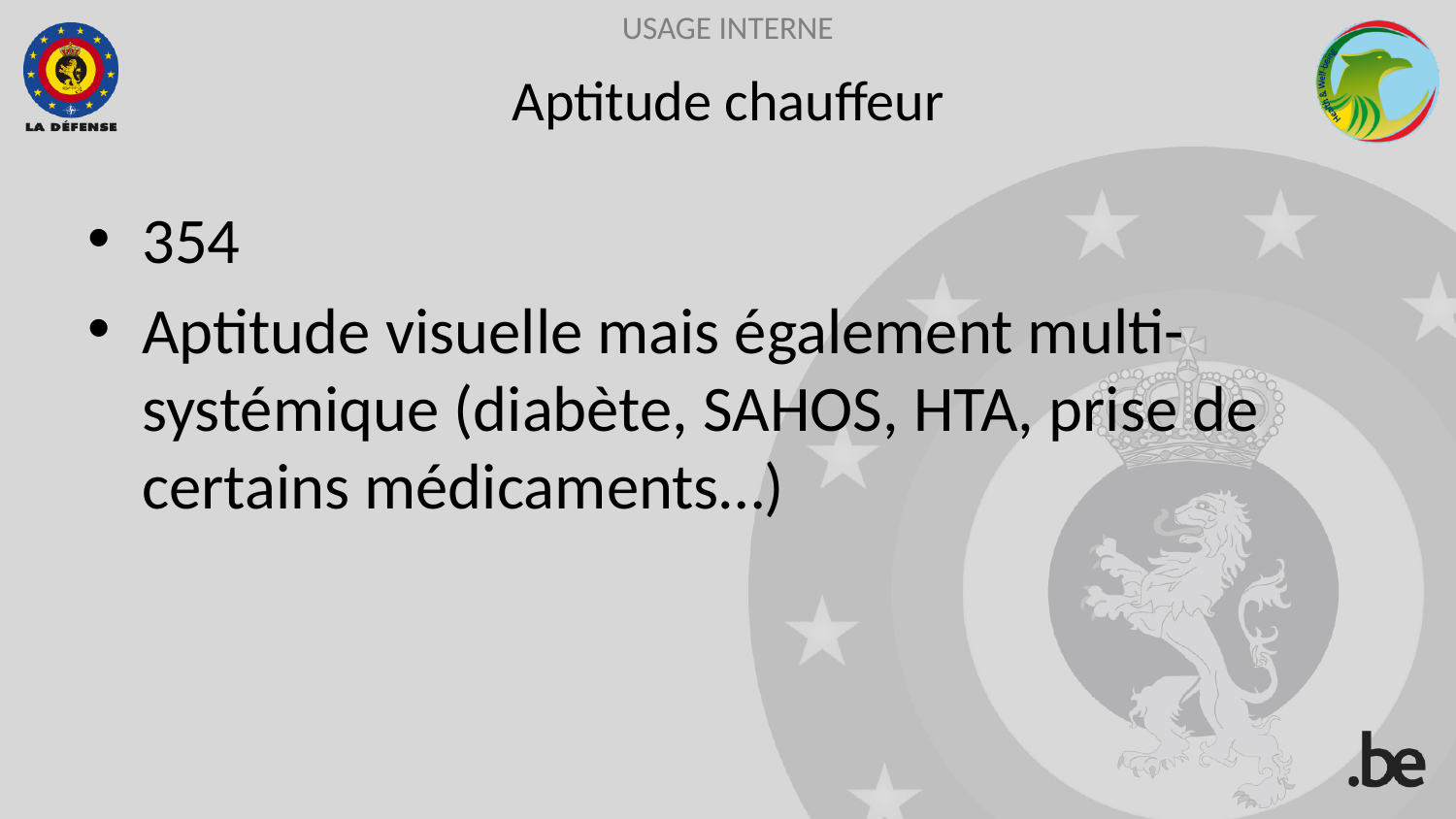

# Aptitude chauffeur
354
Aptitude visuelle mais également multi-systémique (diabète, SAHOS, HTA, prise de certains médicaments…)